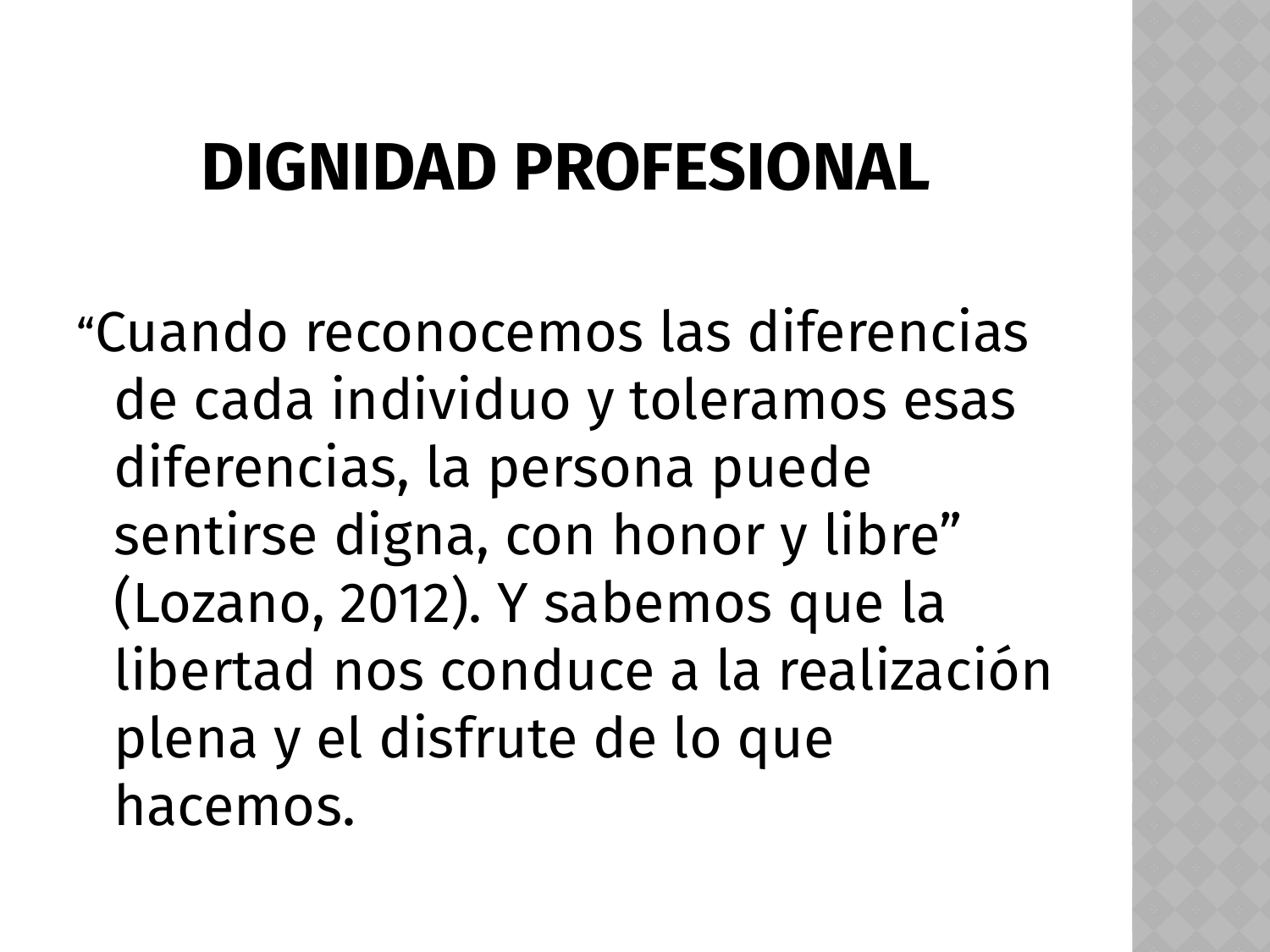

# DIGNIDAD PROFESIONAL

“Cuando reconocemos las diferencias de cada individuo y toleramos esas diferencias, la persona puede sentirse digna, con honor y libre” (Lozano, 2012). Y sabemos que la libertad nos conduce a la realización plena y el disfrute de lo que hacemos.